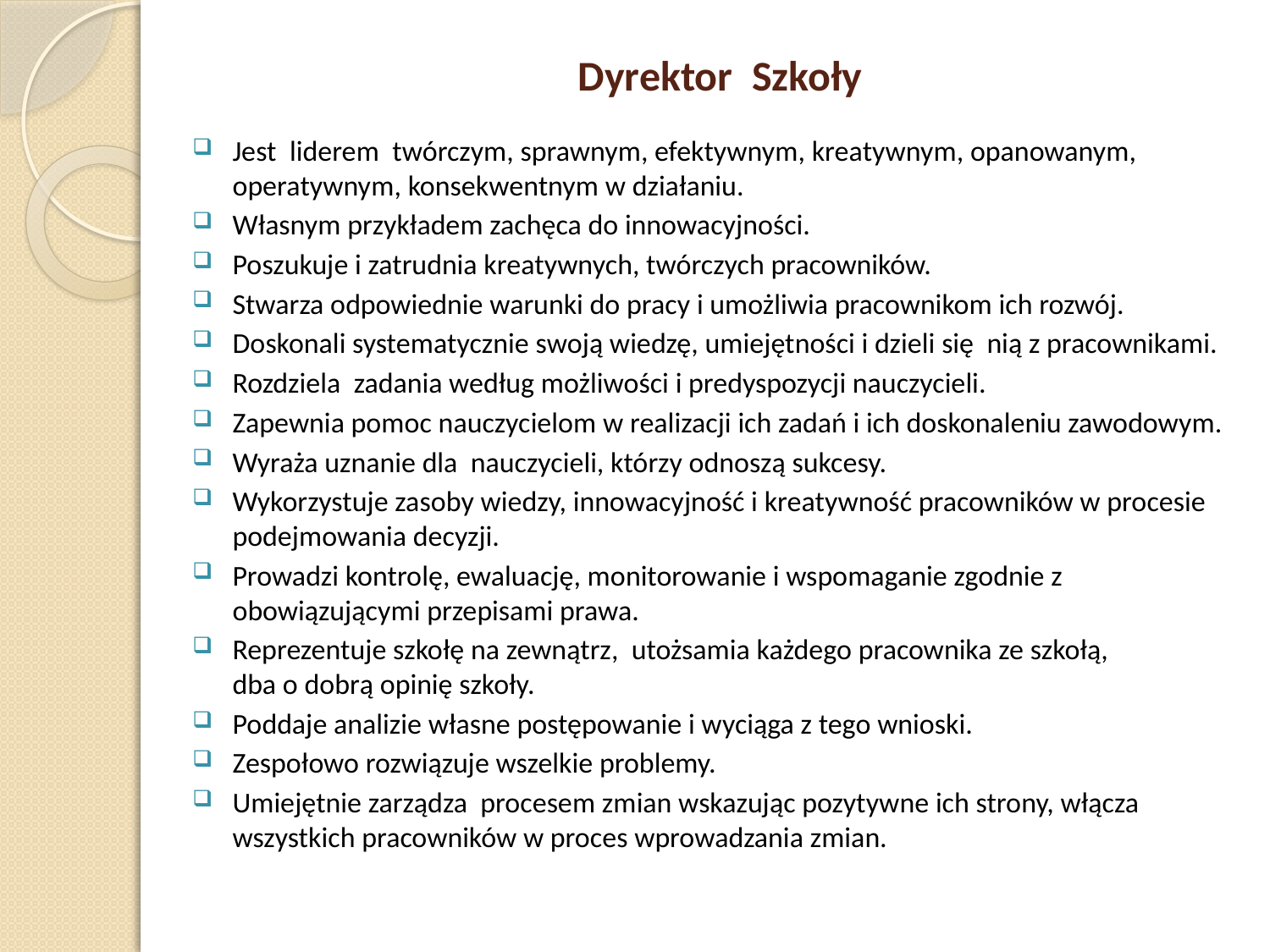

# Dyrektor  Szkoły
Jest  liderem  twórczym, sprawnym, efektywnym, kreatywnym, opanowanym, operatywnym, konsekwentnym w działaniu.
Własnym przykładem zachęca do innowacyjności.
Poszukuje i zatrudnia kreatywnych, twórczych pracowników.
Stwarza odpowiednie warunki do pracy i umożliwia pracownikom ich rozwój.
Doskonali systematycznie swoją wiedzę, umiejętności i dzieli się  nią z pracownikami.
Rozdziela  zadania według możliwości i predyspozycji nauczycieli.
Zapewnia pomoc nauczycielom w realizacji ich zadań i ich doskonaleniu zawodowym.
Wyraża uznanie dla  nauczycieli, którzy odnoszą sukcesy.
Wykorzystuje zasoby wiedzy, innowacyjność i kreatywność pracowników w procesie podejmowania decyzji.
Prowadzi kontrolę, ewaluację, monitorowanie i wspomaganie zgodnie z obowiązującymi przepisami prawa.
Reprezentuje szkołę na zewnątrz,  utożsamia każdego pracownika ze szkołą,
dba o dobrą opinię szkoły.
Poddaje analizie własne postępowanie i wyciąga z tego wnioski.
Zespołowo rozwiązuje wszelkie problemy.
Umiejętnie zarządza  procesem zmian wskazując pozytywne ich strony, włącza  wszystkich pracowników w proces wprowadzania zmian.